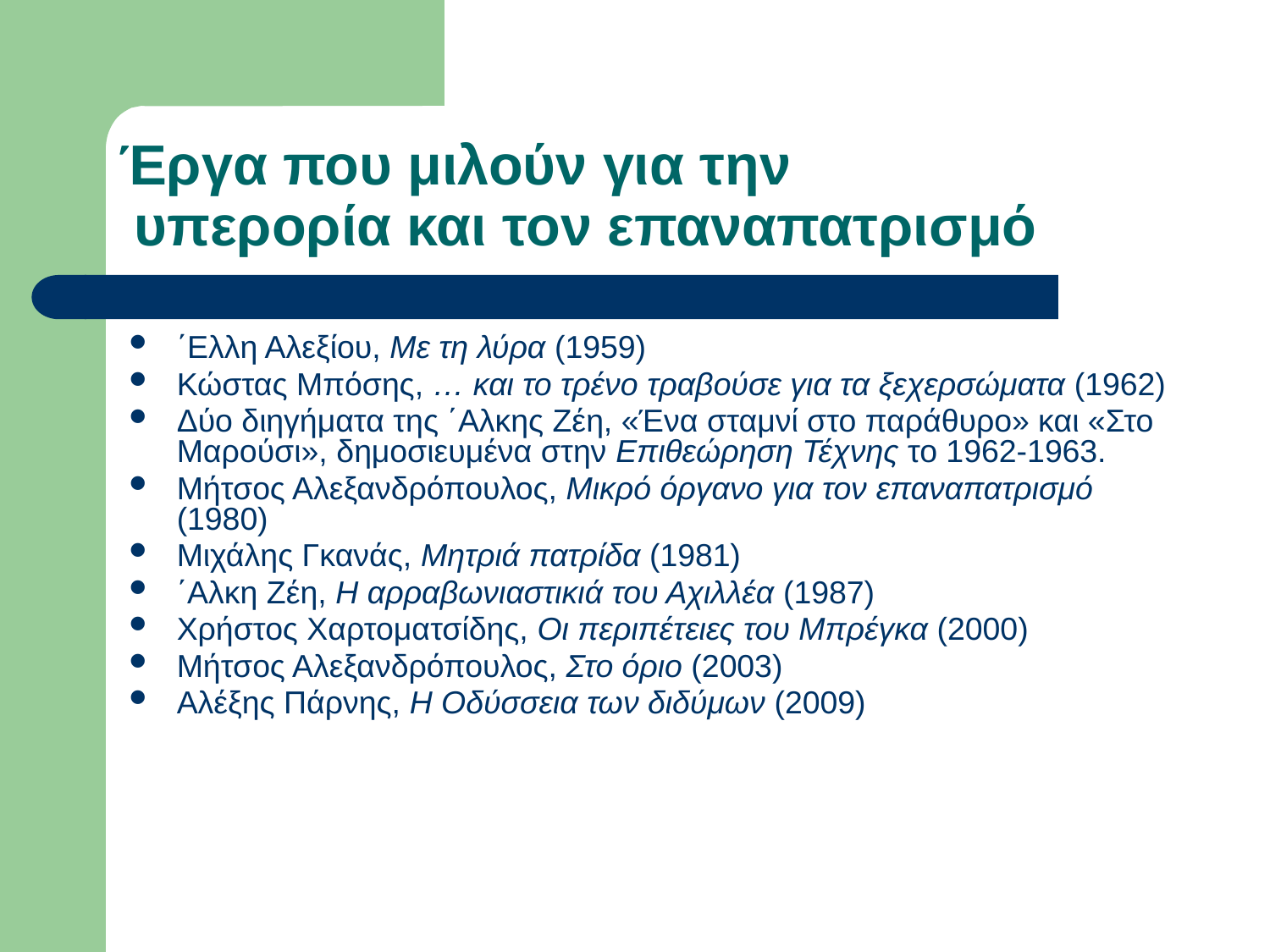

# Έργα που μιλούν για την υπερορία και τον επαναπατρισμό
΄Ελλη Αλεξίου, Με τη λύρα (1959)
Κώστας Μπόσης, … και το τρένο τραβούσε για τα ξεχερσώματα (1962)
Δύο διηγήματα της ΄Αλκης Ζέη, «Ένα σταμνί στο παράθυρο» και «Στο Μαρούσι», δημοσιευμένα στην Επιθεώρηση Τέχνης το 1962-1963.
Μήτσος Αλεξανδρόπουλος, Μικρό όργανο για τον επαναπατρισμό (1980)
Μιχάλης Γκανάς, Μητριά πατρίδα (1981)
΄Αλκη Ζέη, Η αρραβωνιαστικιά του Αχιλλέα (1987)
Χρήστος Χαρτοματσίδης, Οι περιπέτειες του Μπρέγκα (2000)
Μήτσος Αλεξανδρόπουλος, Στο όριο (2003)
Αλέξης Πάρνης, Η Οδύσσεια των διδύμων (2009)